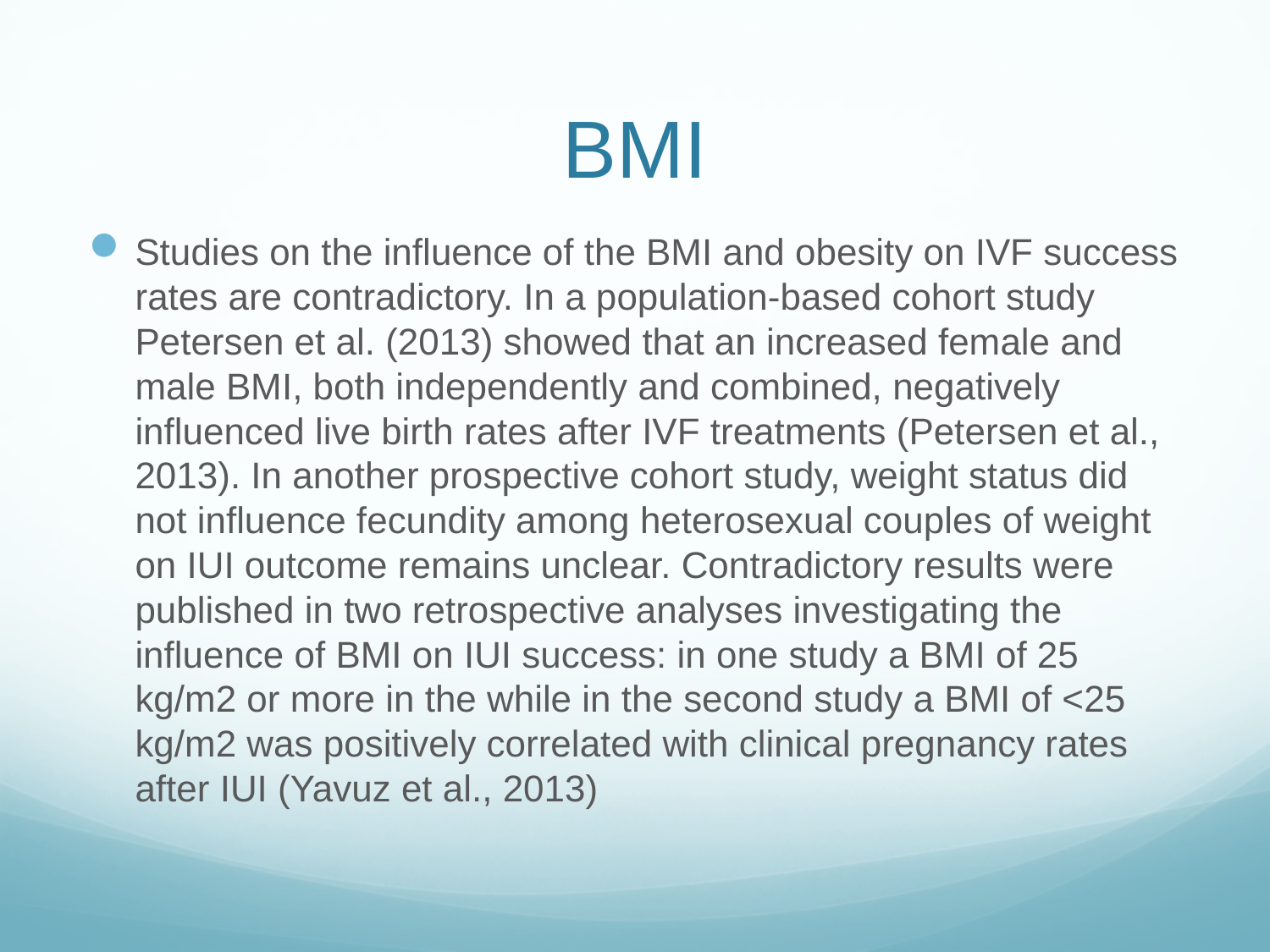

# BMI
Studies on the influence of the BMI and obesity on IVF success rates are contradictory. In a population-based cohort study Petersen et al. (2013) showed that an increased female and male BMI, both independently and combined, negatively influenced live birth rates after IVF treatments (Petersen et al., 2013). In another prospective cohort study, weight status did not influence fecundity among heterosexual couples of weight on IUI outcome remains unclear. Contradictory results were published in two retrospective analyses investigating the influence of BMI on IUI success: in one study a BMI of 25 kg/m2 or more in the while in the second study a BMI of <25 kg/m2 was positively correlated with clinical pregnancy rates after IUI (Yavuz et al., 2013)